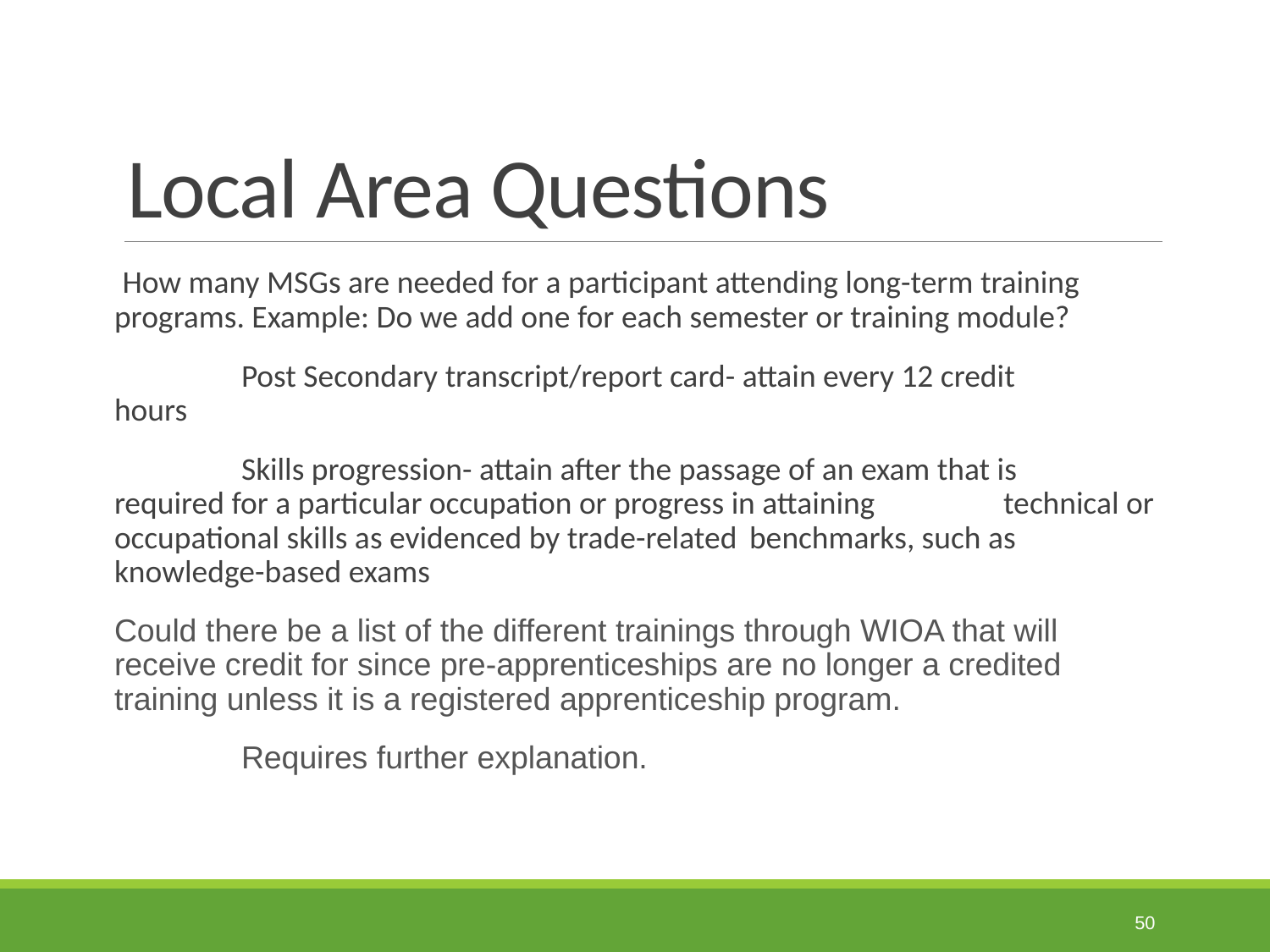

# Local Area Questions
 How many MSGs are needed for a participant attending long-term training programs. Example: Do we add one for each semester or training module?
	Post Secondary transcript/report card- attain every 12 credit 	hours
	Skills progression- attain after the passage of an exam that is 	required for a particular occupation or progress in attaining 	technical or occupational skills as evidenced by trade-related 	benchmarks, such as knowledge-based exams
Could there be a list of the different trainings through WIOA that will receive credit for since pre-apprenticeships are no longer a credited training unless it is a registered apprenticeship program.
	Requires further explanation.

50